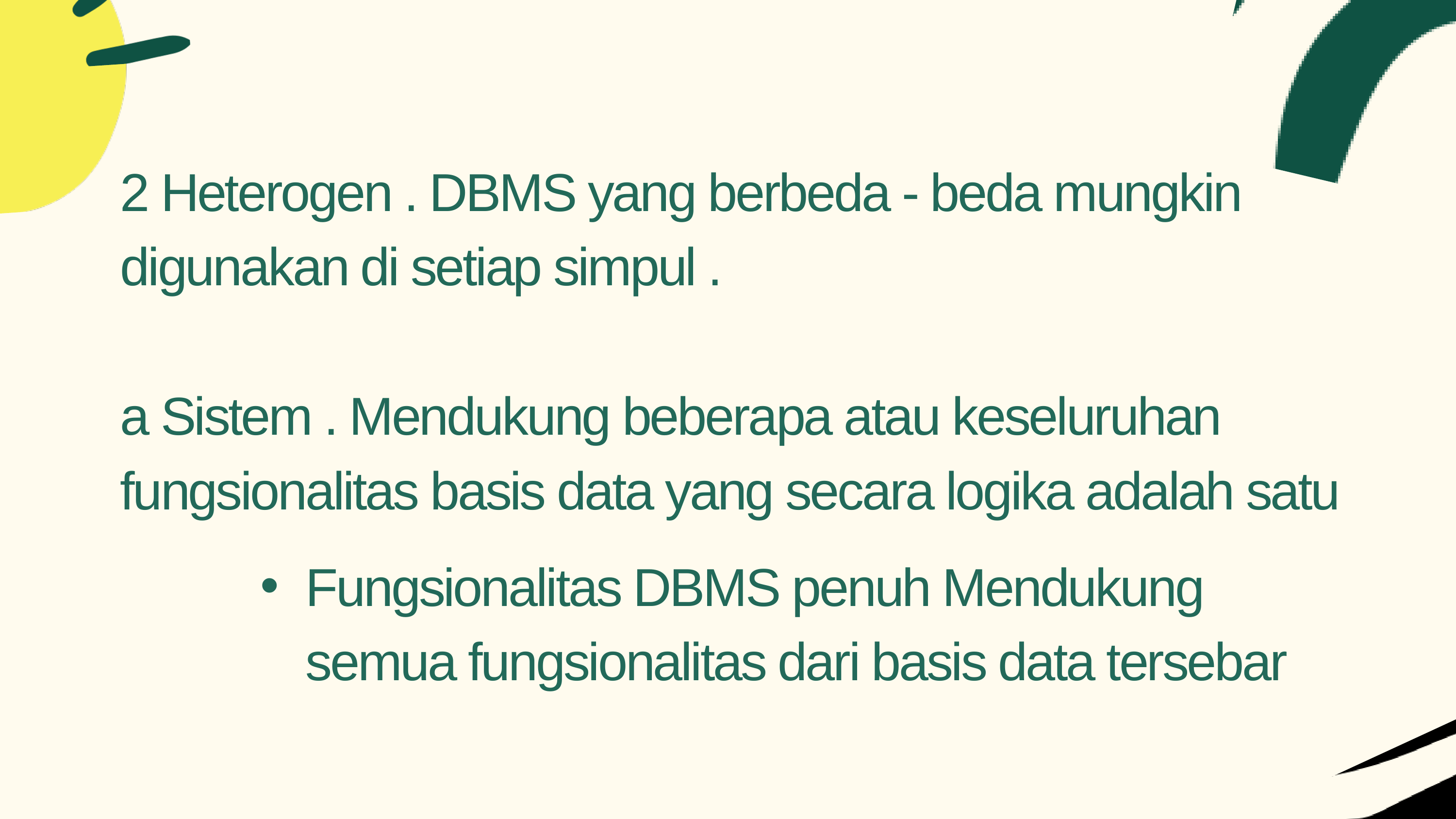

2 Heterogen . DBMS yang berbeda - beda mungkin digunakan di setiap simpul .

a Sistem . Mendukung beberapa atau keseluruhan fungsionalitas basis data yang secara logika adalah satu

Fungsionalitas DBMS penuh Mendukung semua fungsionalitas dari basis data tersebar